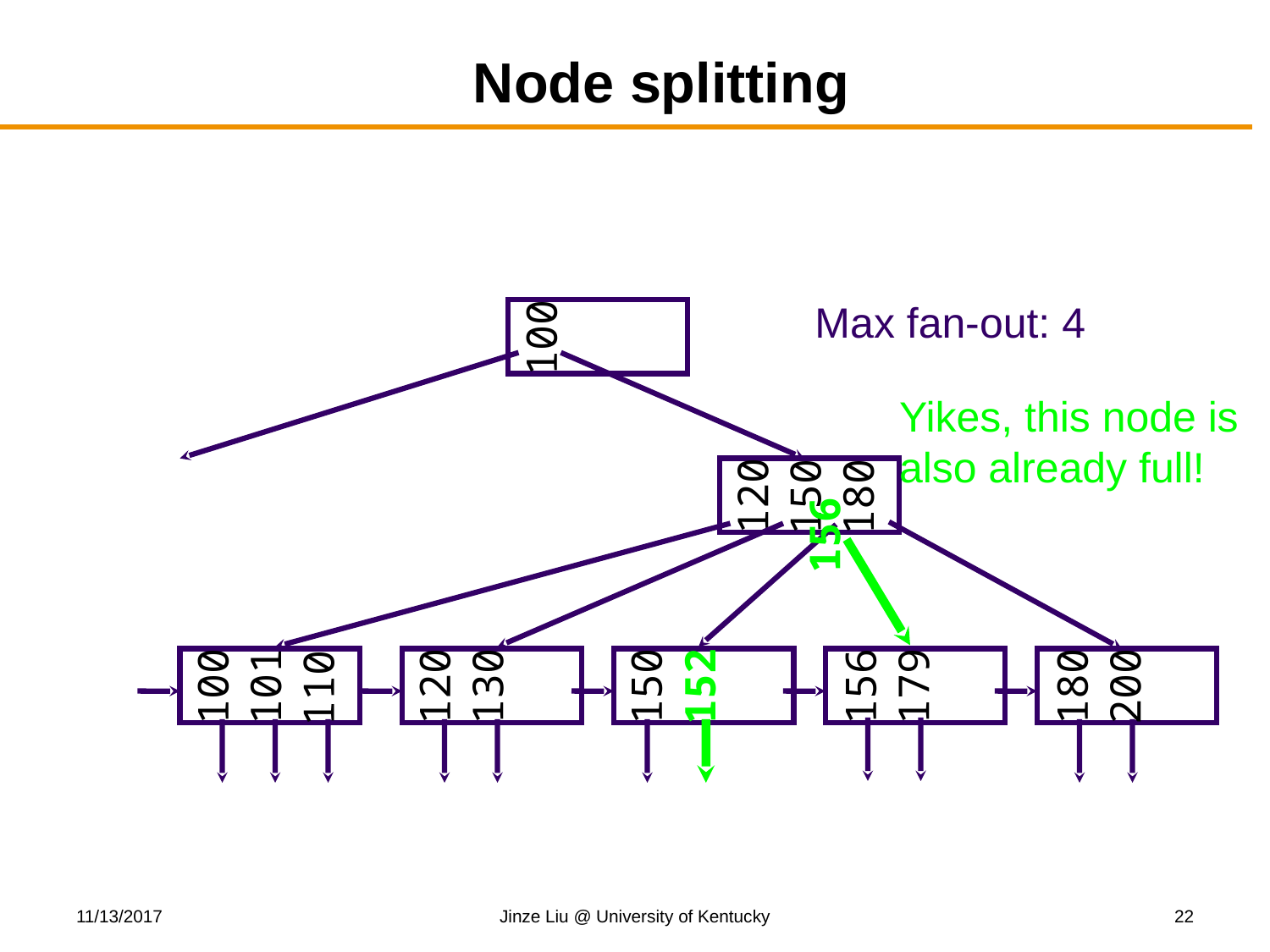

# Node splitting
Max fan-out: 4
100

Yikes, this node is
also already full!
120

150
180
156

150
179
120
180
100
130
152
156

101

200
110

11/13/2017
Jinze Liu @ University of Kentucky
22